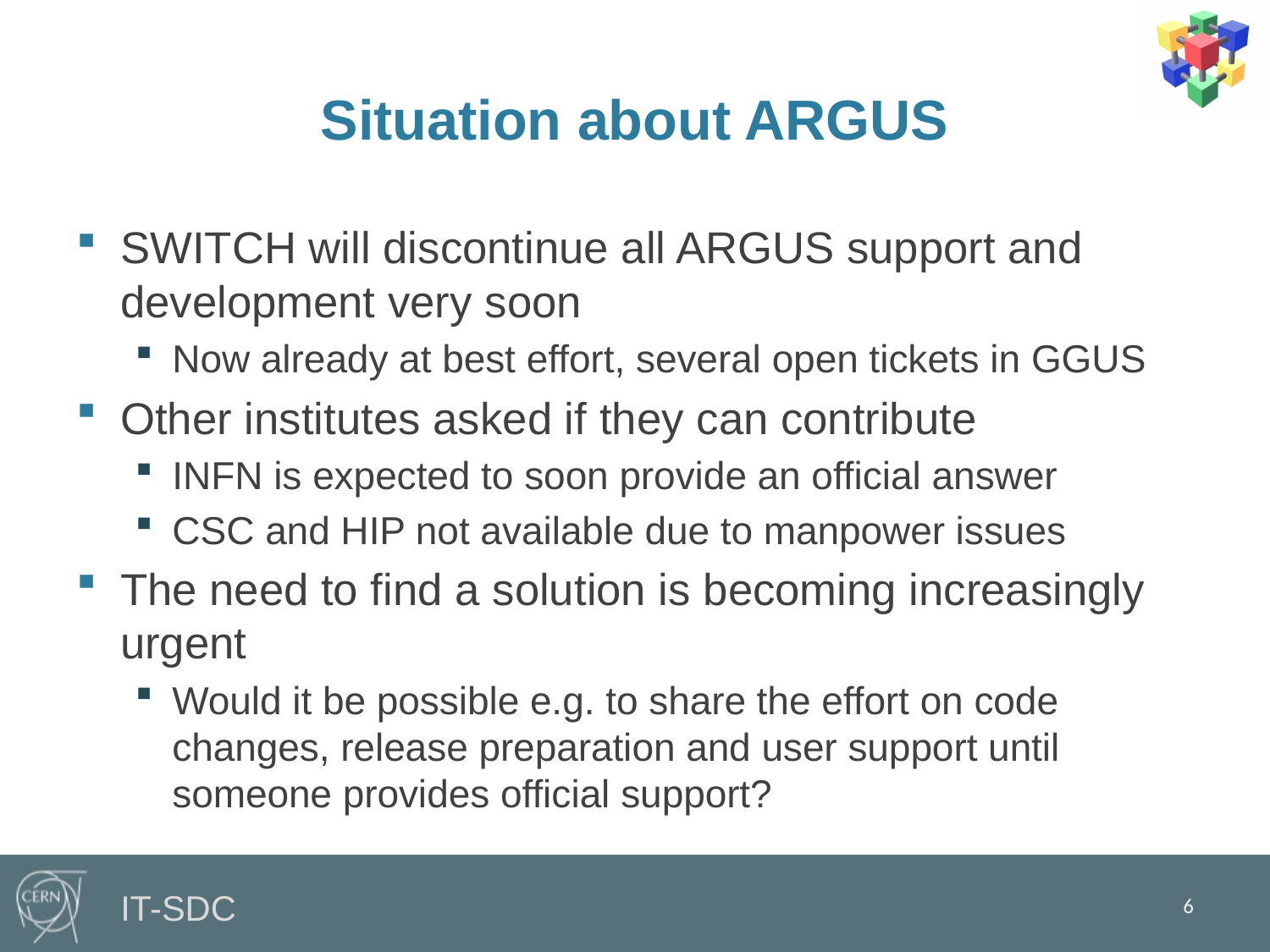

# Situation about ARGUS
SWITCH will discontinue all ARGUS support and development very soon
Now already at best effort, several open tickets in GGUS
Other institutes asked if they can contribute
INFN is expected to soon provide an official answer
CSC and HIP not available due to manpower issues
The need to find a solution is becoming increasingly urgent
Would it be possible e.g. to share the effort on code changes, release preparation and user support until someone provides official support?
6